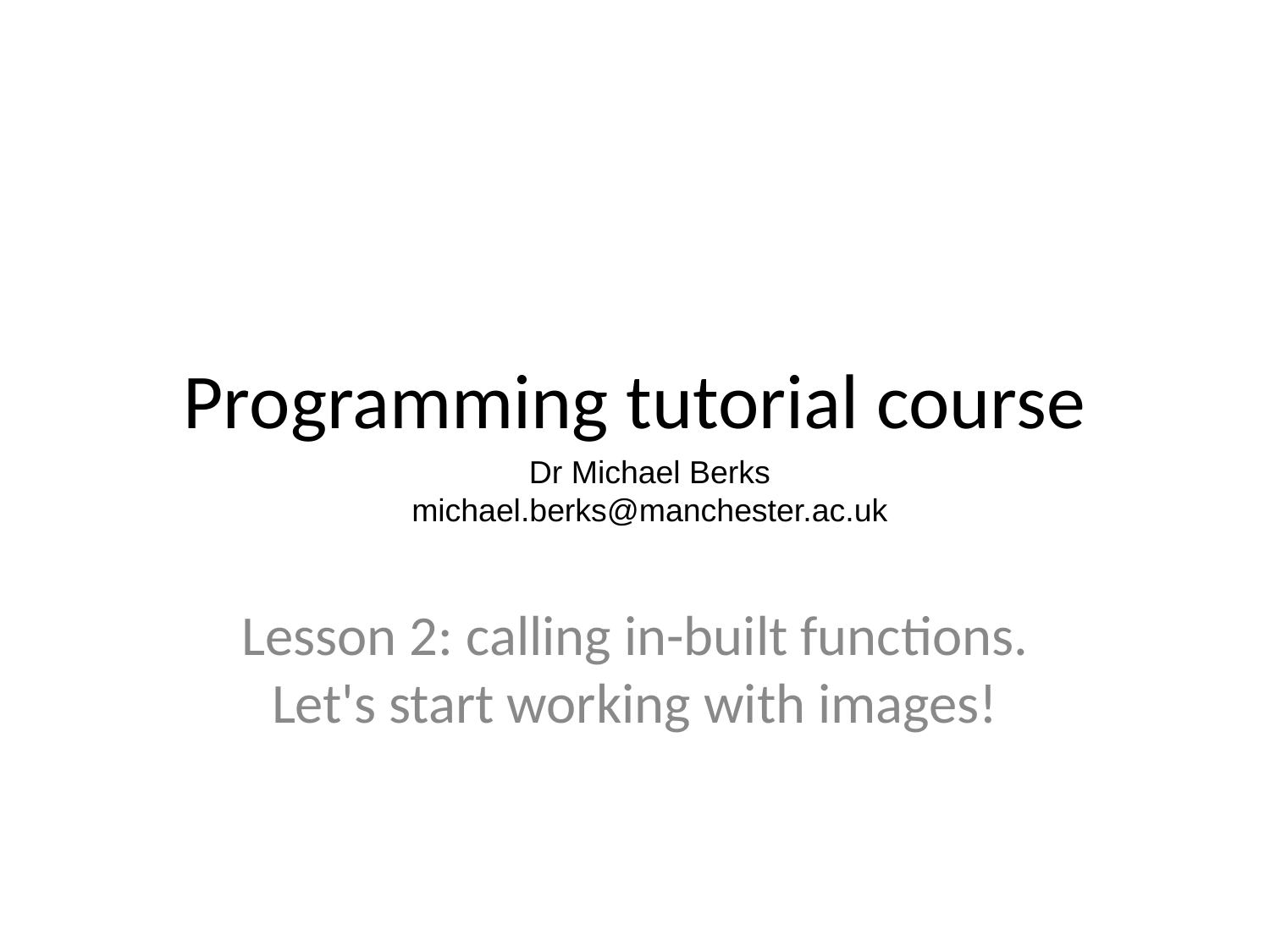

# Programming tutorial course
Dr Michael Berks
michael.berks@manchester.ac.uk
Lesson 2: calling in-built functions. Let's start working with images!